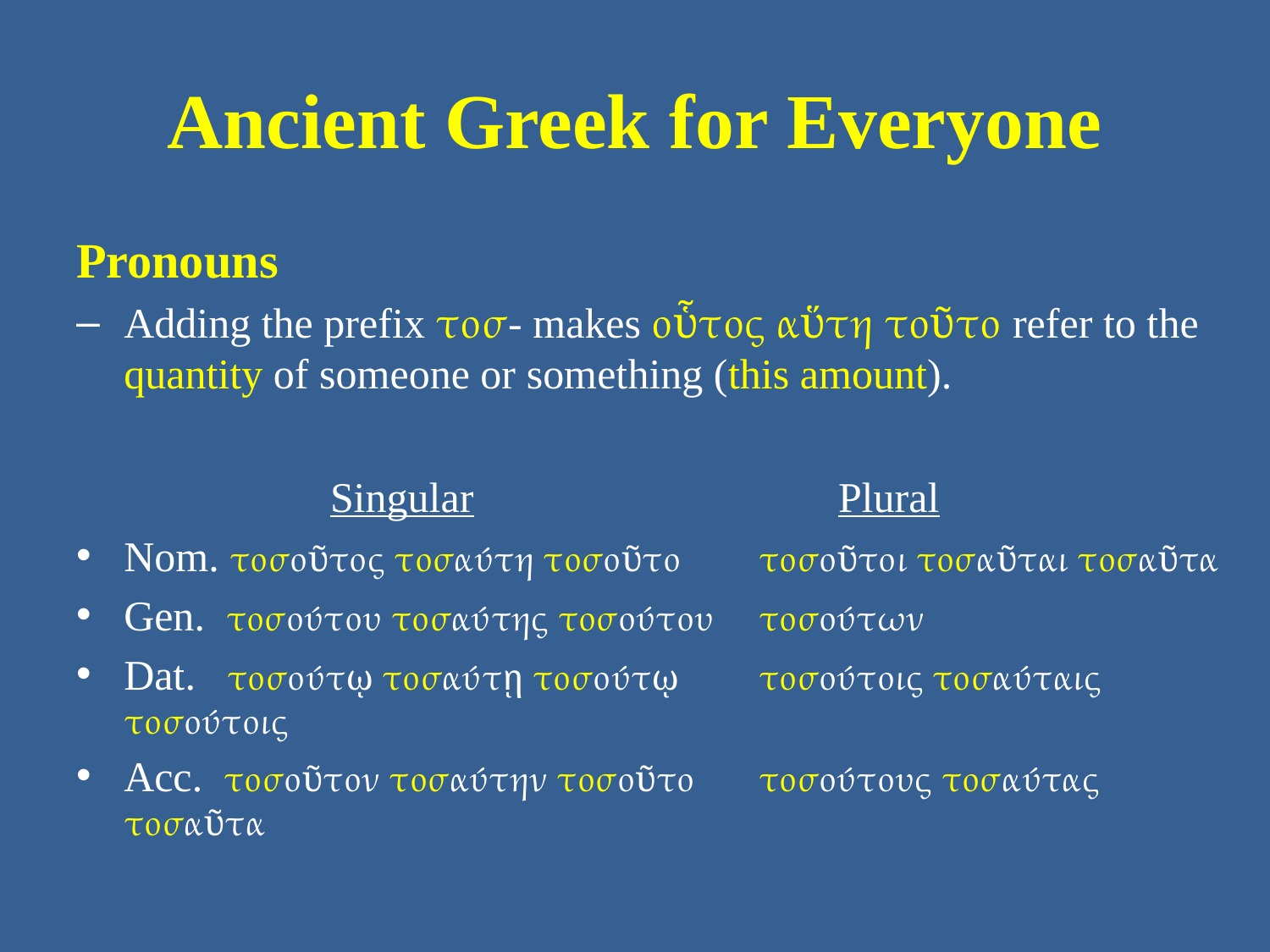

# Ancient Greek for Everyone
Pronouns
Adding the prefix τοσ- makes οὗτος αὕτη τοῦτο refer to the quantity of someone or something (this amount).

		Singular 			Plural
Nom. τοσοῦτος τοσαύτη τοσοῦτο 	τοσοῦτοι τοσαῦται τοσαῦτα
Gen.  τοσούτου τοσαύτης τοσούτου 	τοσούτων
Dat.   τοσούτῳ τοσαύτῃ τοσούτῳ 	τοσούτοις τοσαύταις τοσούτοις
Acc.  τοσοῦτον τοσαύτην τοσοῦτο 	τοσούτους τοσαύτας τοσαῦτα